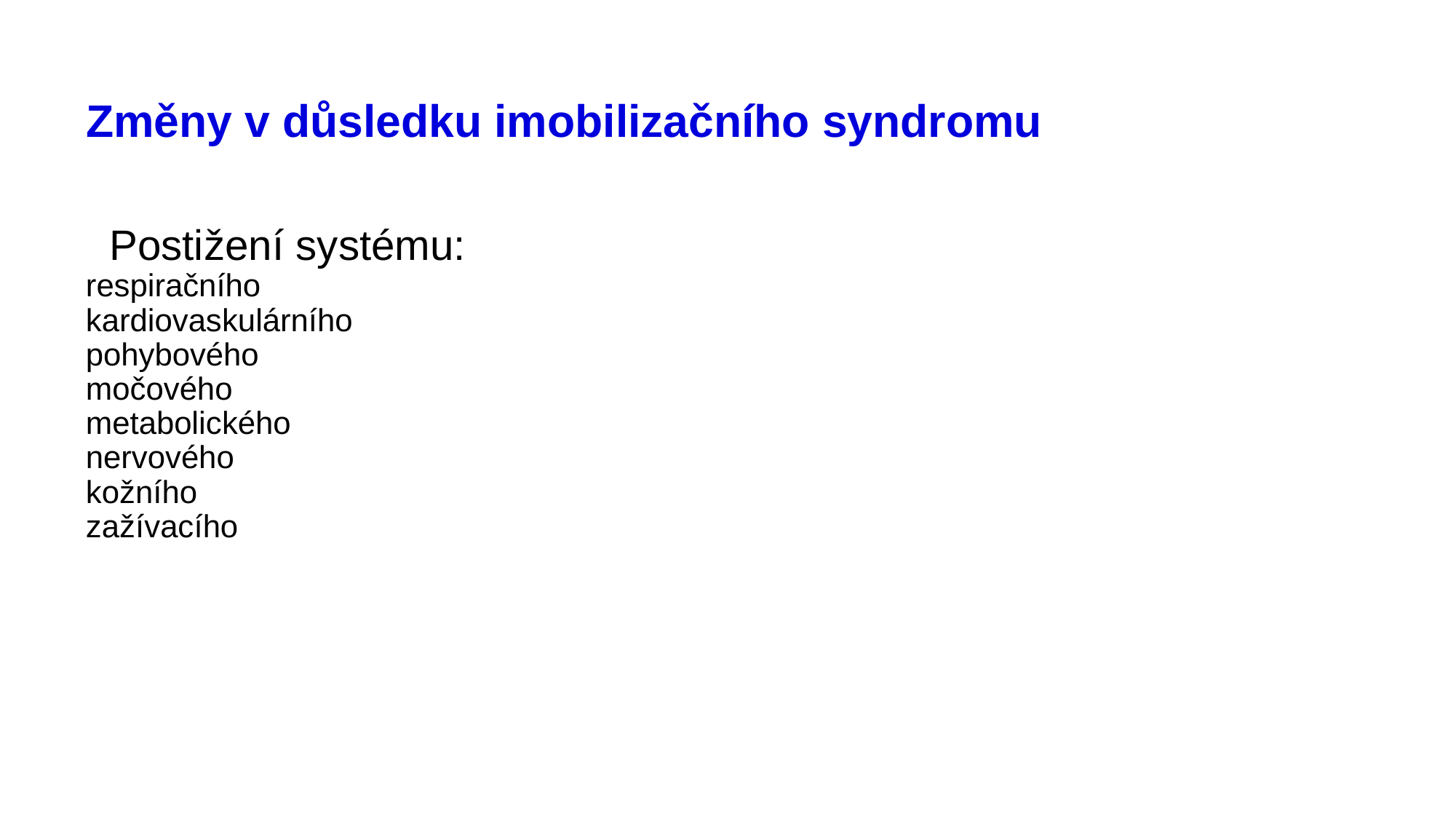

# Změny v důsledku imobilizačního syndromu
  Postižení systému:
respiračního
kardiovaskulárního
pohybového
močového
metabolického
nervového
kožního
zažívacího